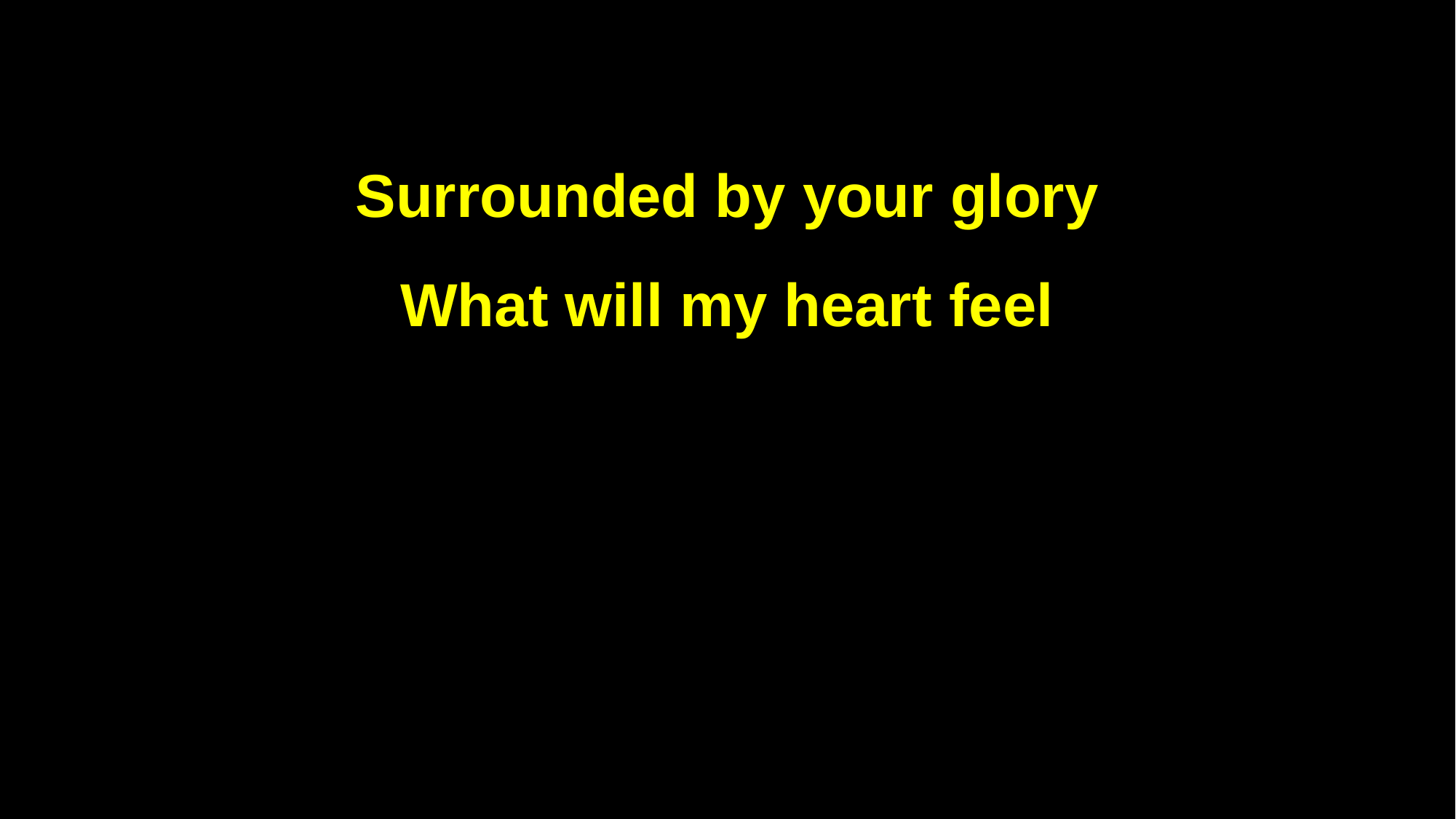

Surrounded by your glory
What will my heart feel